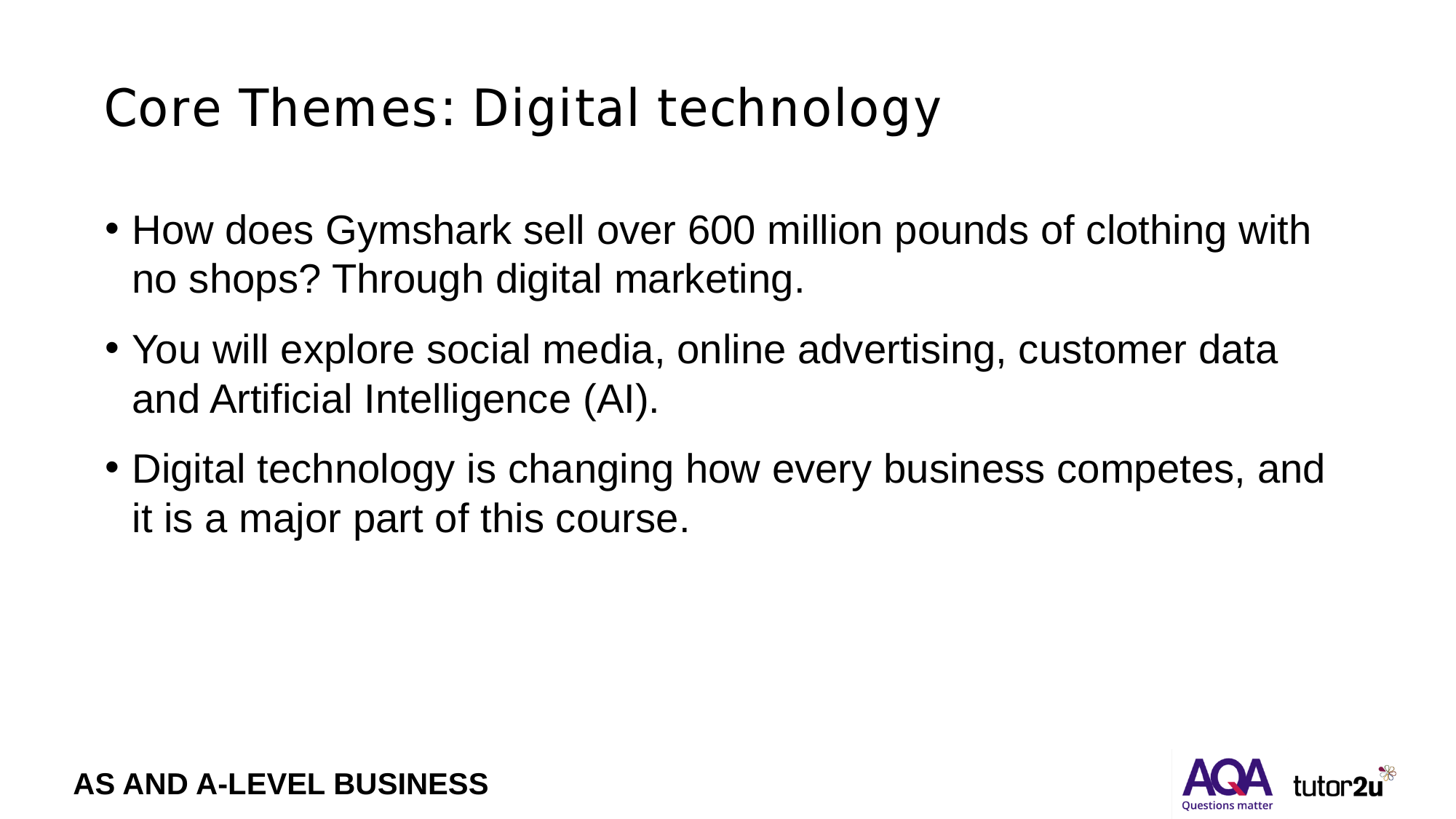

# Core Themes: Digital technology
How does Gymshark sell over 600 million pounds of clothing with no shops? Through digital marketing.
You will explore social media, online advertising, customer data and Artificial Intelligence (AI).
Digital technology is changing how every business competes, and it is a major part of this course.